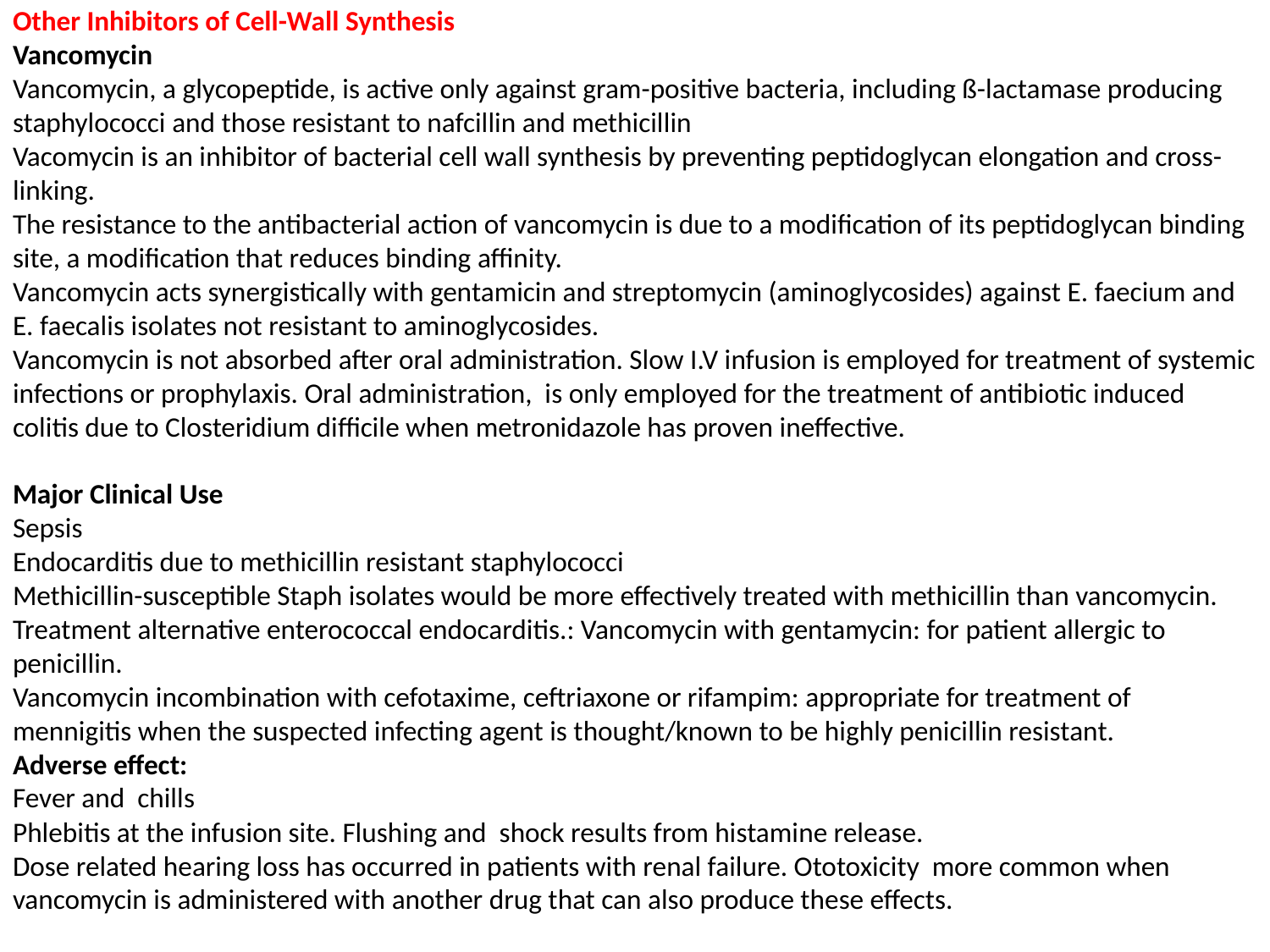

# Other Inhibitors of Cell-Wall Synthesis Vancomycin Vancomycin, a glycopeptide, is active only against gram-positive bacteria, including ß-lactamase producing staphylococci and those resistant to nafcillin and methicillin Vacomycin is an inhibitor of bacterial cell wall synthesis by preventing peptidoglycan elongation and cross-linking. The resistance to the antibacterial action of vancomycin is due to a modification of its peptidoglycan binding site, a modification that reduces binding affinity. Vancomycin acts synergistically with gentamicin and streptomycin (aminoglycosides) against E. faecium and E. faecalis isolates not resistant to aminoglycosides. Vancomycin is not absorbed after oral administration. Slow I.V infusion is employed for treatment of systemic infections or prophylaxis. Oral administration,  is only employed for the treatment of antibiotic induced colitis due to Closteridium difficile when metronidazole has proven ineffective.   Major Clinical Use Sepsis Endocarditis due to methicillin resistant staphylococci Methicillin-susceptible Staph isolates would be more effectively treated with methicillin than vancomycin. Treatment alternative enterococcal endocarditis.: Vancomycin with gentamycin: for patient allergic to penicillin. Vancomycin incombination with cefotaxime, ceftriaxone or rifampim: appropriate for treatment of mennigitis when the suspected infecting agent is thought/known to be highly penicillin resistant. Adverse effect: Fever and  chills Phlebitis at the infusion site. Flushing and  shock results from histamine release. Dose related hearing loss has occurred in patients with renal failure. Ototoxicity  more common when vancomycin is administered with another drug that can also produce these effects.